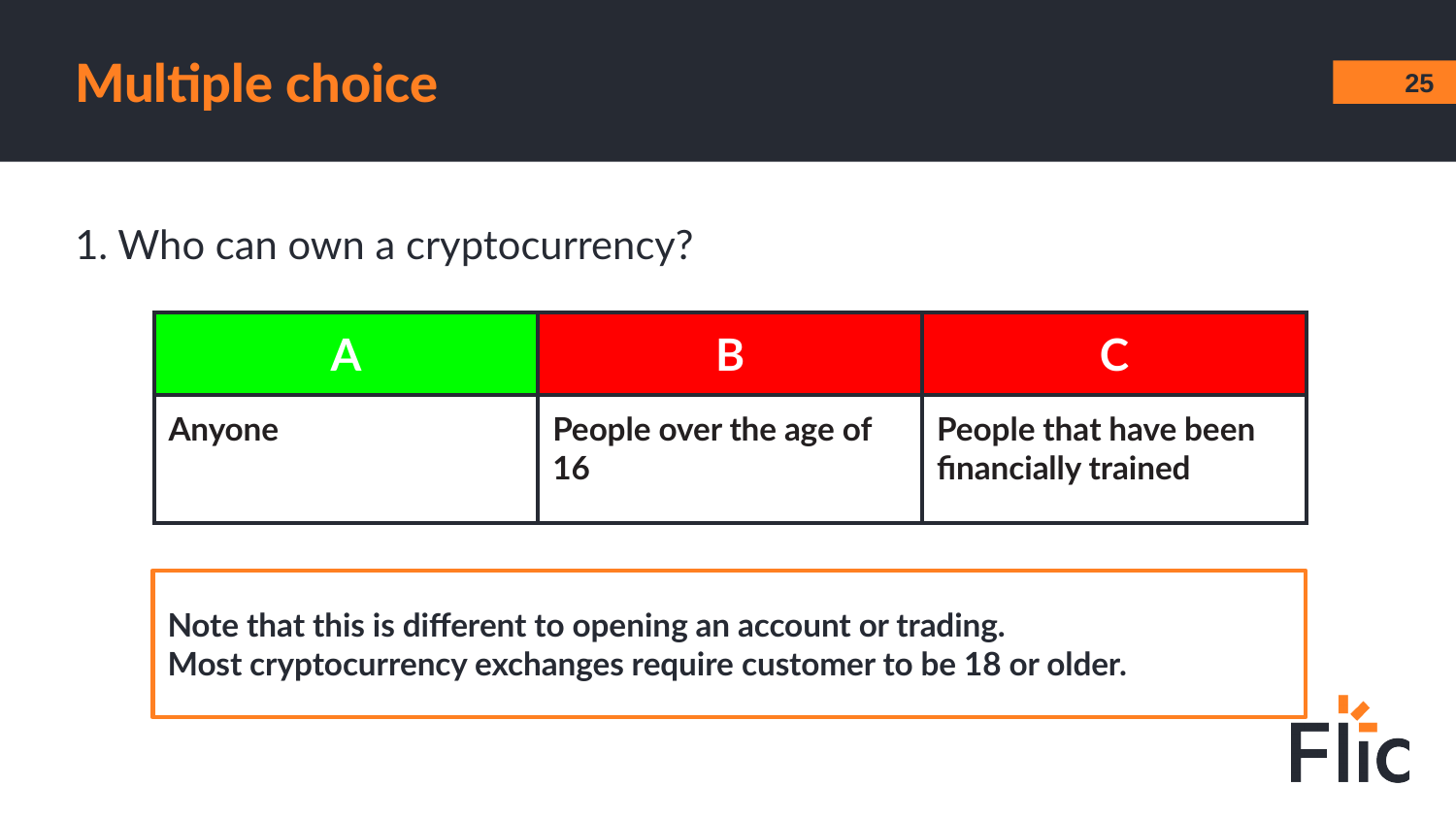

Multiple choice
25
1. Who can own a cryptocurrency?
| A | B | C |
| --- | --- | --- |
| Anyone | People over the age of 16 | People that have been financially trained |

Note that this is different to opening an account or trading.
Most cryptocurrency exchanges require customer to be 18 or older.